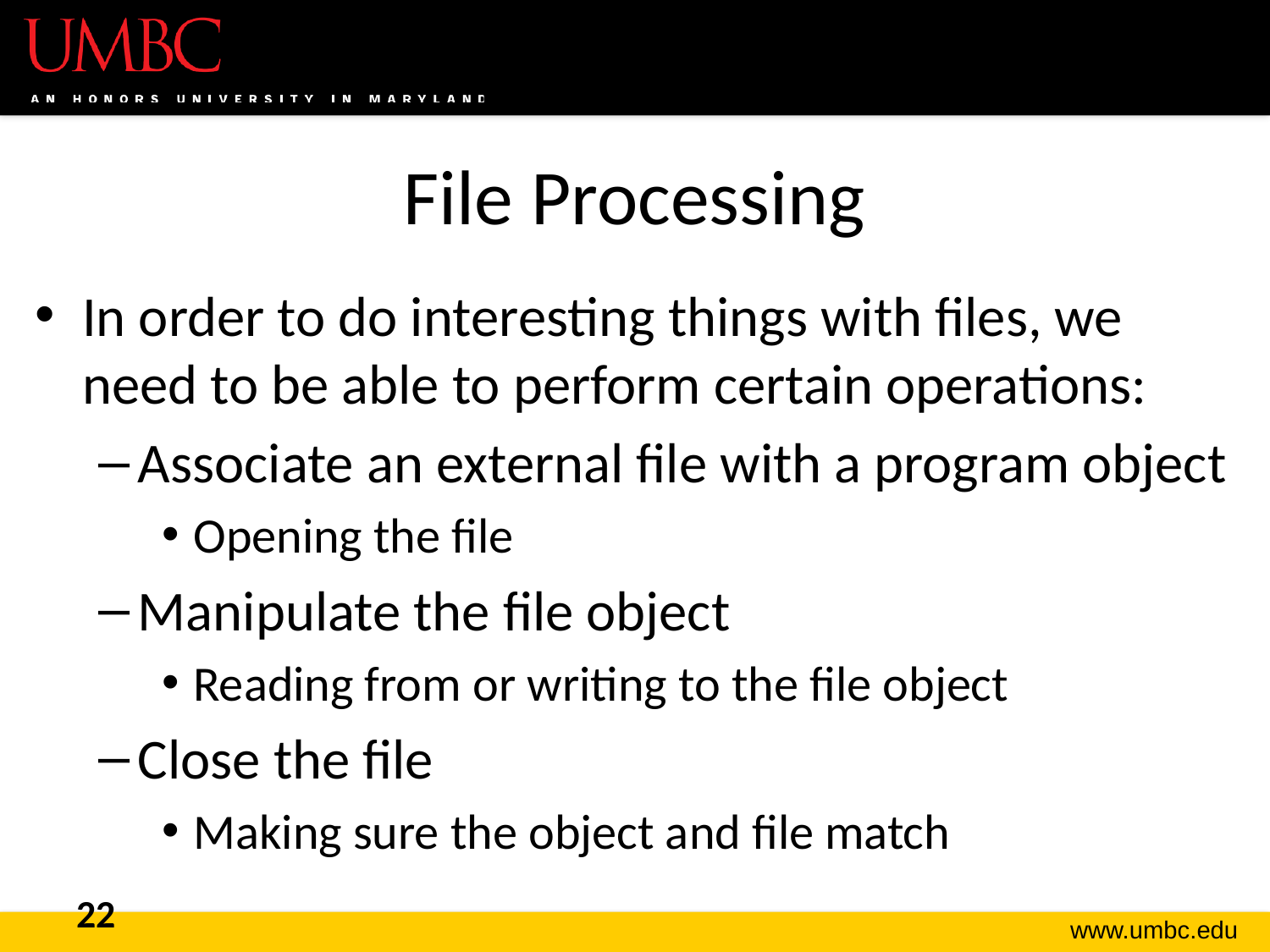

# File Processing
In order to do interesting things with files, we need to be able to perform certain operations:
Associate an external file with a program object
Opening the file
Manipulate the file object
Reading from or writing to the file object
Close the file
Making sure the object and file match

22